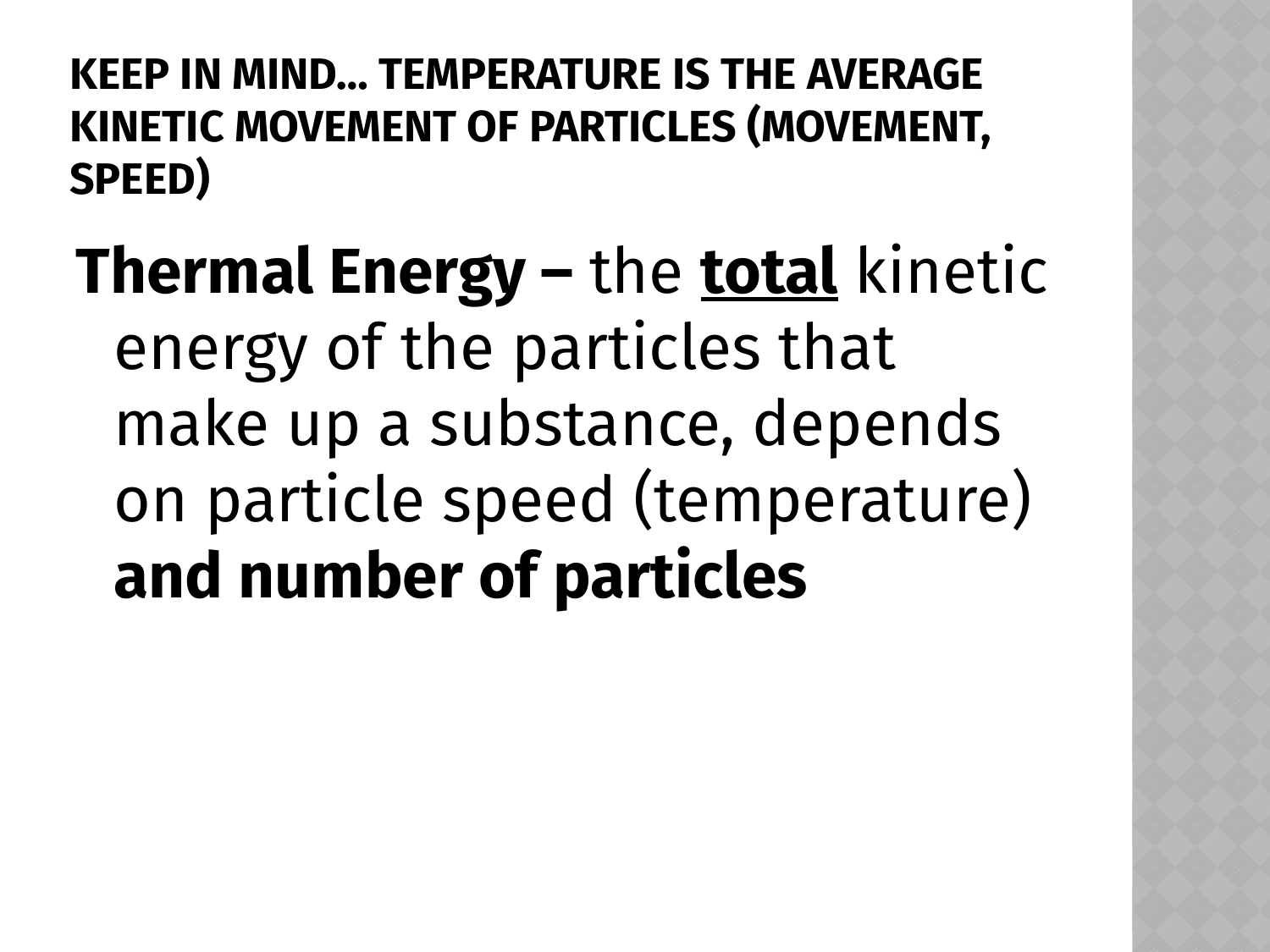

# Keep in mind… temperature is the average kinetic movement of particles (movement, speed)
Thermal Energy – the total kinetic energy of the particles that make up a substance, depends on particle speed (temperature) and number of particles